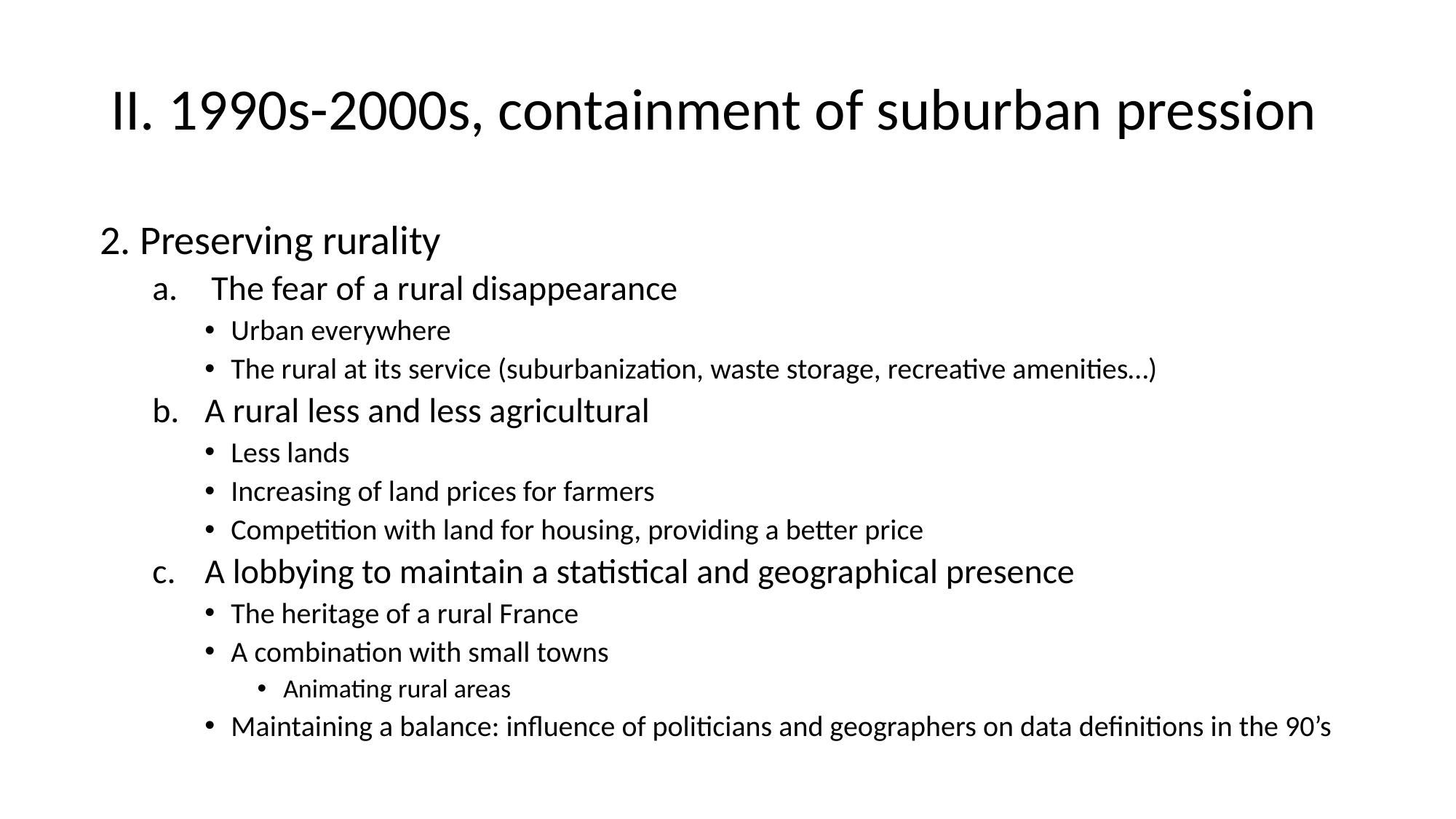

# II. 1990s-2000s, containment of suburban pression
2. Preserving rurality
The fear of a rural disappearance
Urban everywhere
The rural at its service (suburbanization, waste storage, recreative amenities…)
A rural less and less agricultural
Less lands
Increasing of land prices for farmers
Competition with land for housing, providing a better price
A lobbying to maintain a statistical and geographical presence
The heritage of a rural France
A combination with small towns
Animating rural areas
Maintaining a balance: influence of politicians and geographers on data definitions in the 90’s